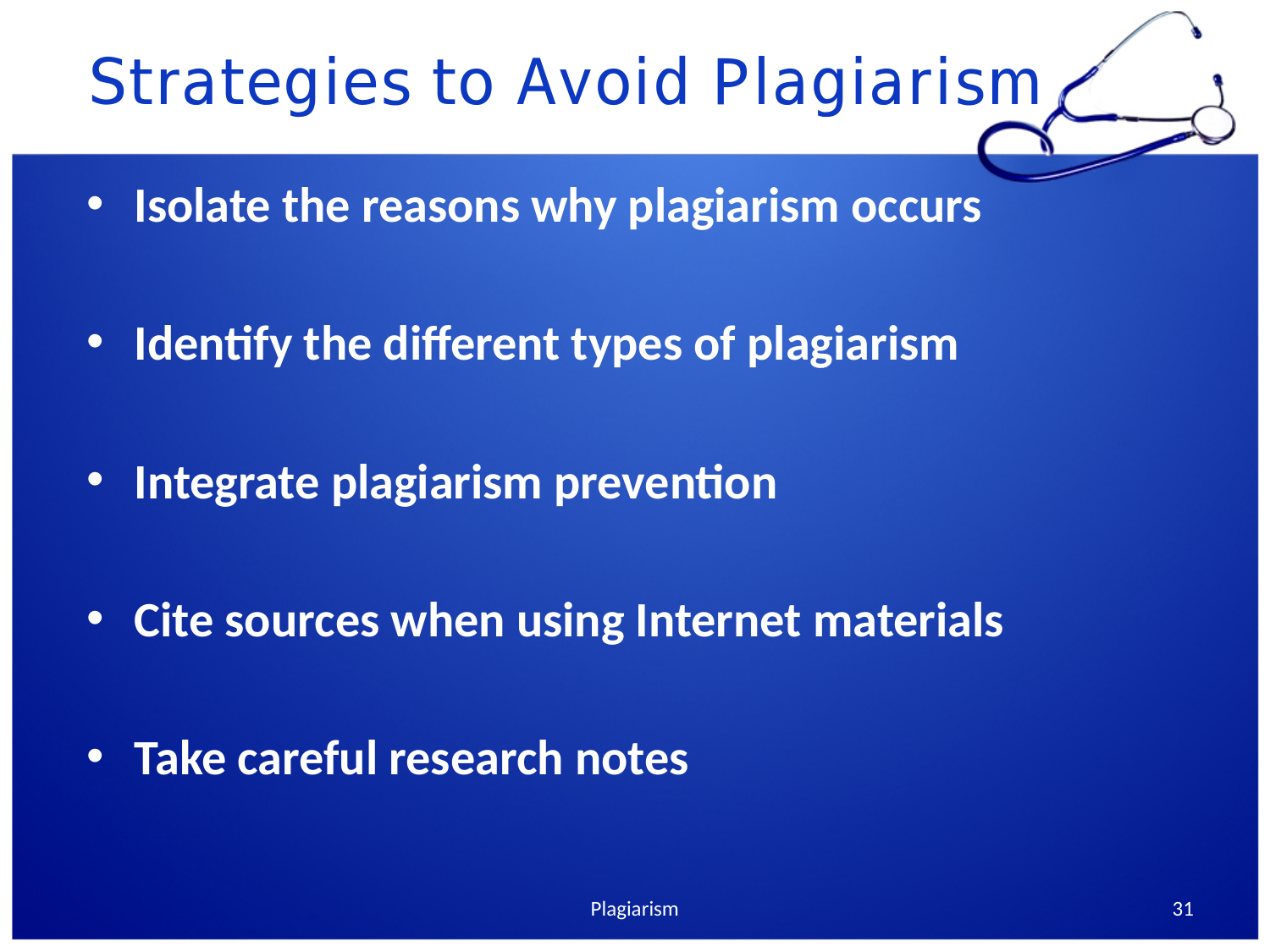

# Strategies to Avoid Plagiarism
Isolate the reasons why plagiarism occurs

Identify the different types of plagiarism

Integrate plagiarism prevention

Cite sources when using Internet materials

Take careful research notes

Plagiarism
31